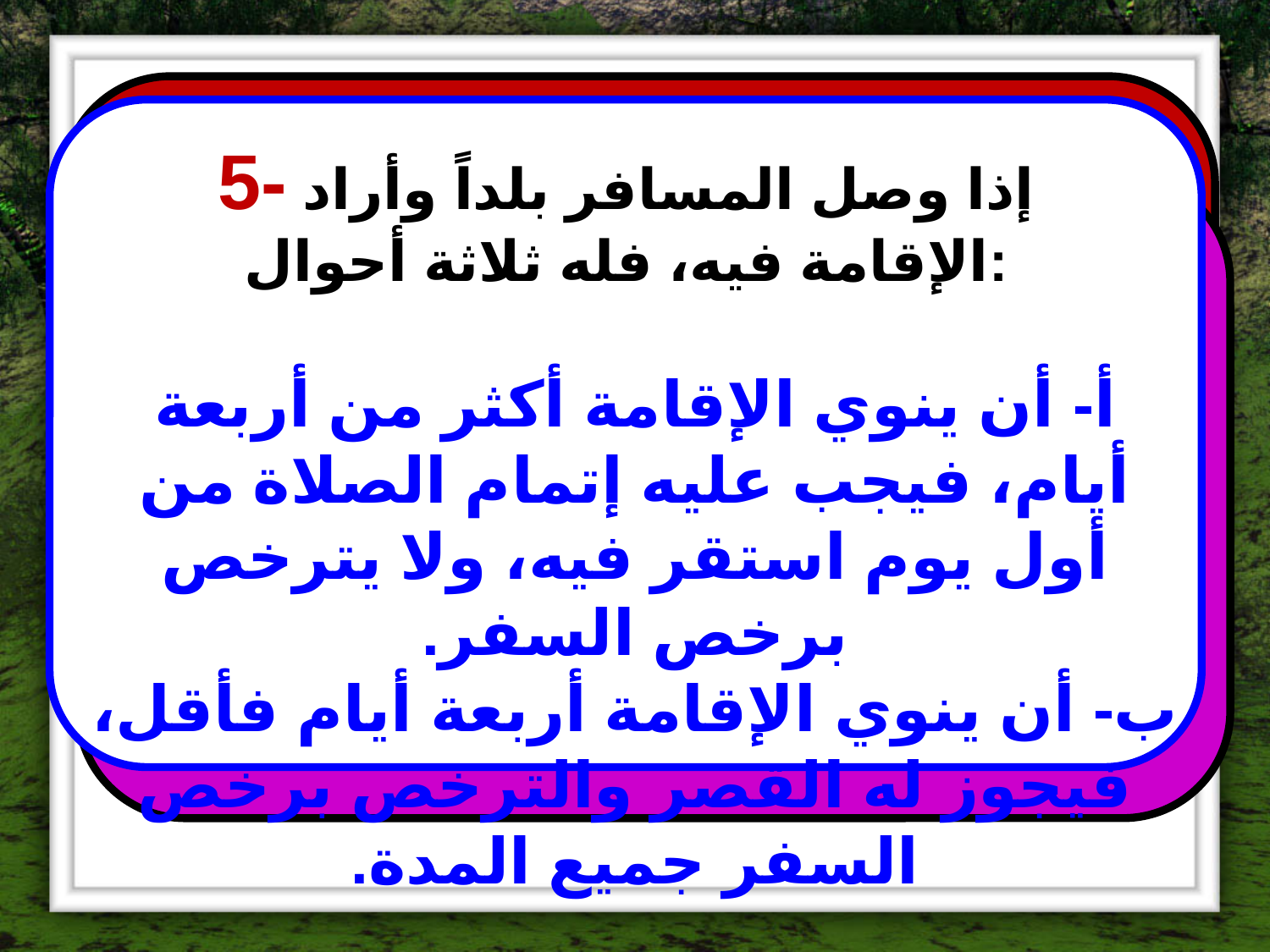

5- إذا وصل المسافر بلداً وأراد الإقامة فيه، فله ثلاثة أحوال:
أ- أن ينوي الإقامة أكثر من أربعة أيام، فيجب عليه إتمام الصلاة من أول يوم استقر فيه، ولا يترخص برخص السفر.
ب- أن ينوي الإقامة أربعة أيام فأقل، فيجوز له القصر والترخص برخص السفر جميع المدة.